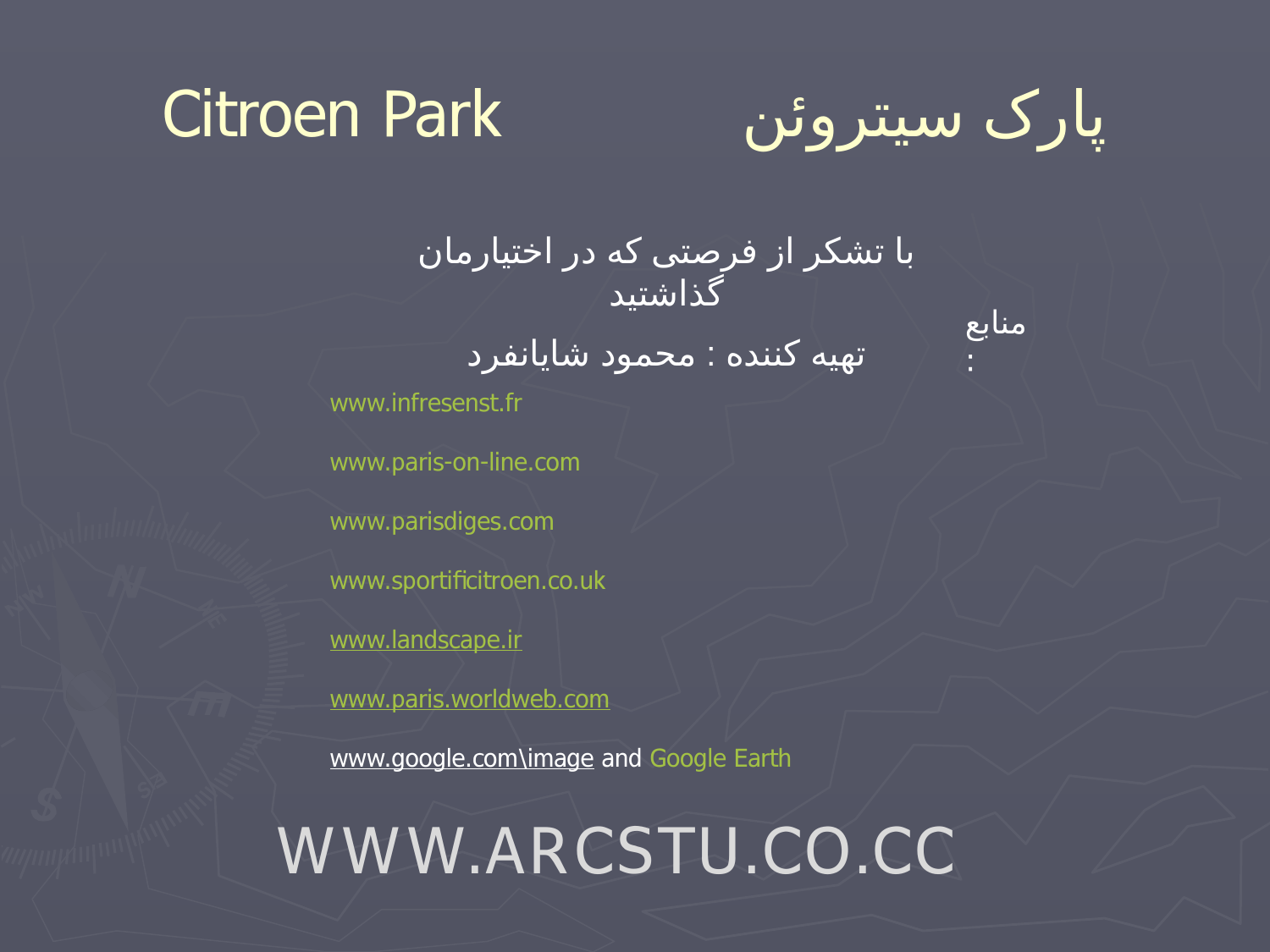

# Citroen Park            پارک سیتروئن
با تشکر از فرصتی که در اختیارمان گذاشتید
تهیه کننده : محمود شایانفرد
منابع :
www.infresenst.fr

www.paris-on-line.com

www.parisdiges.com

www.sportificitroen.co.uk

www.landscape.ir

www.paris.worldweb.com

www.google.com\image and Google Earth
WWW.Arcstu.co.cc